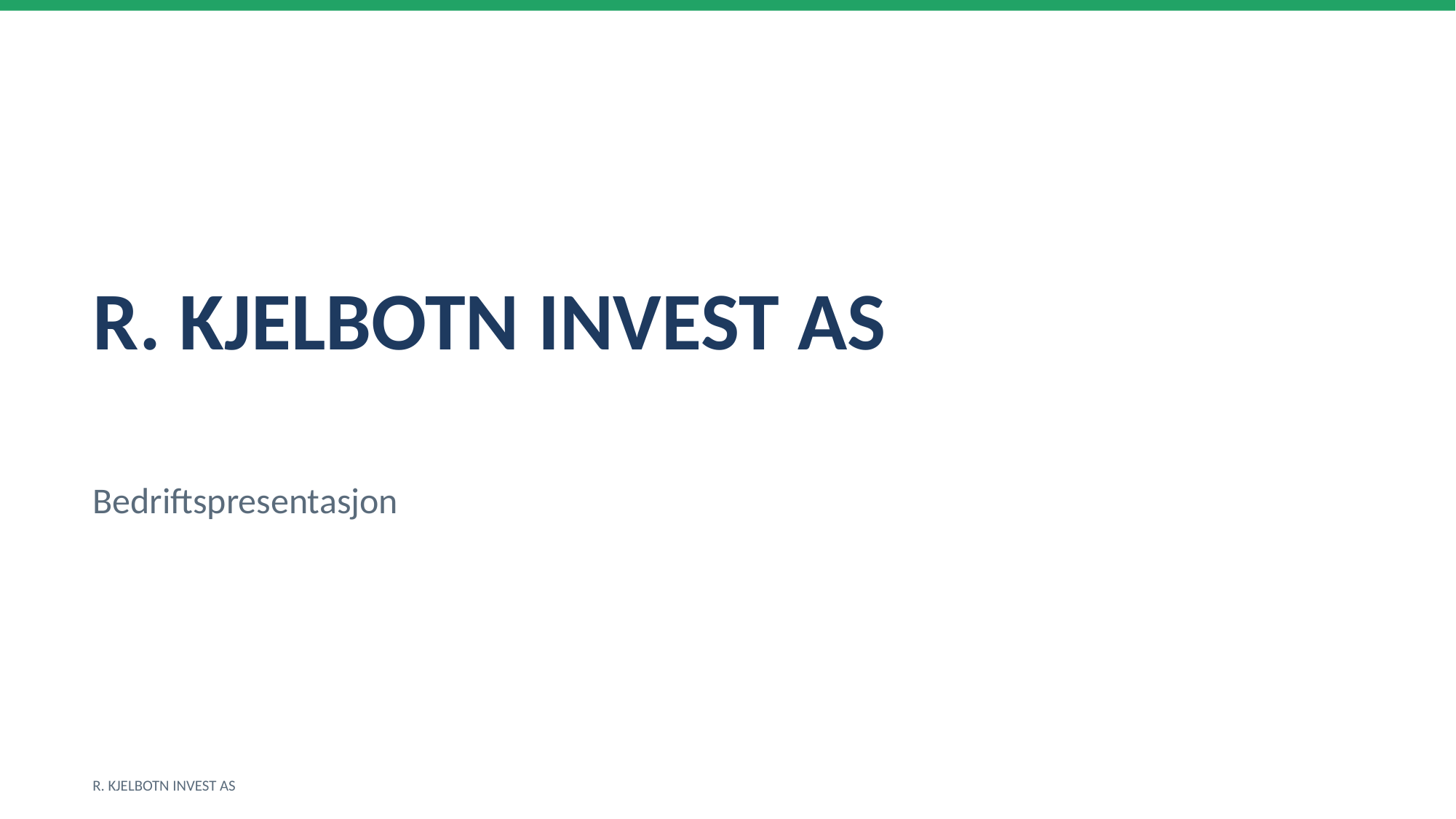

R. KJELBOTN INVEST AS
Bedriftspresentasjon
R. KJELBOTN INVEST AS